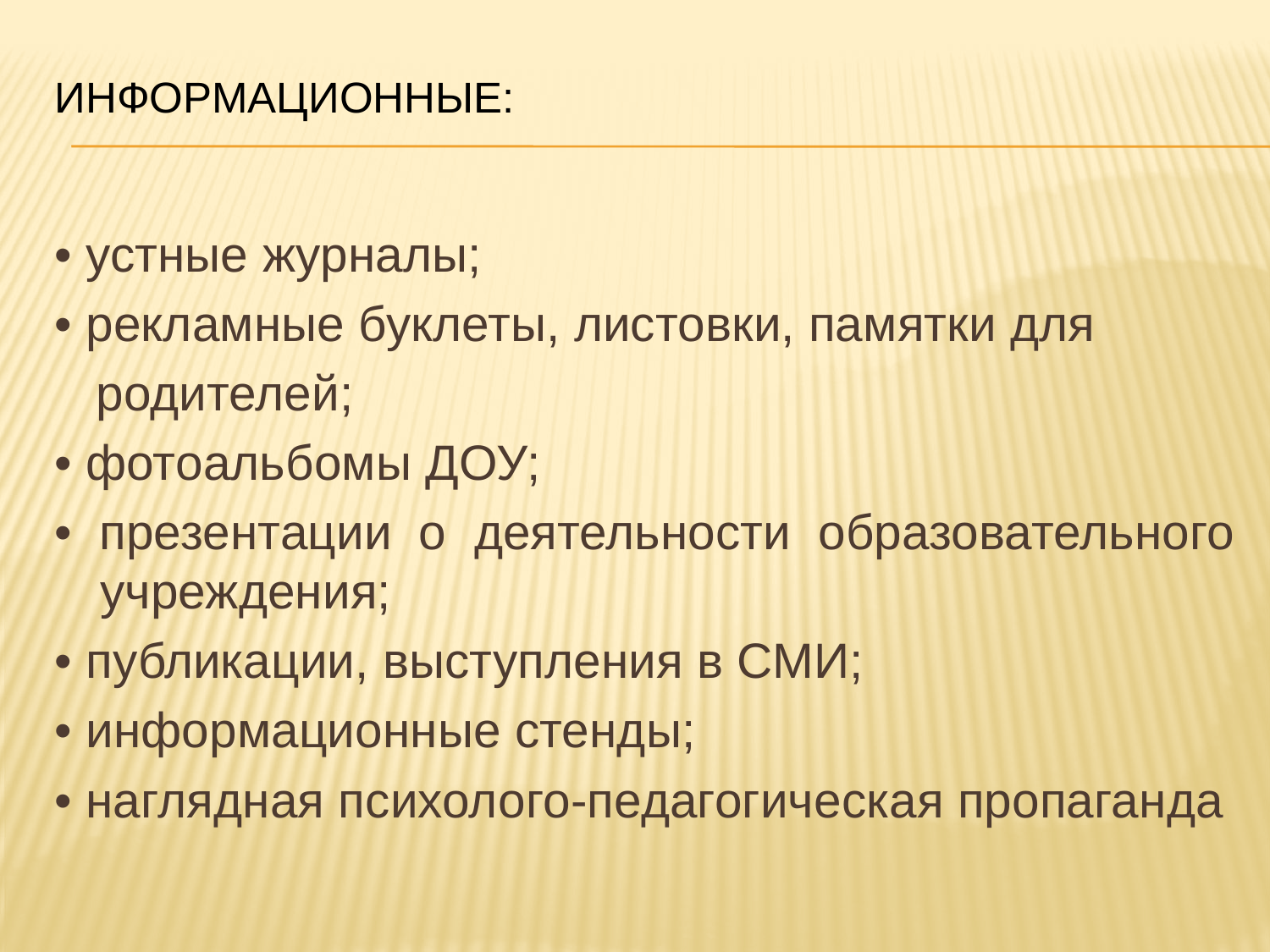

# Информационные:
• устные журналы;
• рекламные буклеты, листовки, памятки для
   родителей;
• фотоальбомы ДОУ;
• презентации о деятельности образовательного учреждения;
• публикации, выступления в СМИ;
• информационные стенды;
• наглядная психолого-педагогическая пропаганда